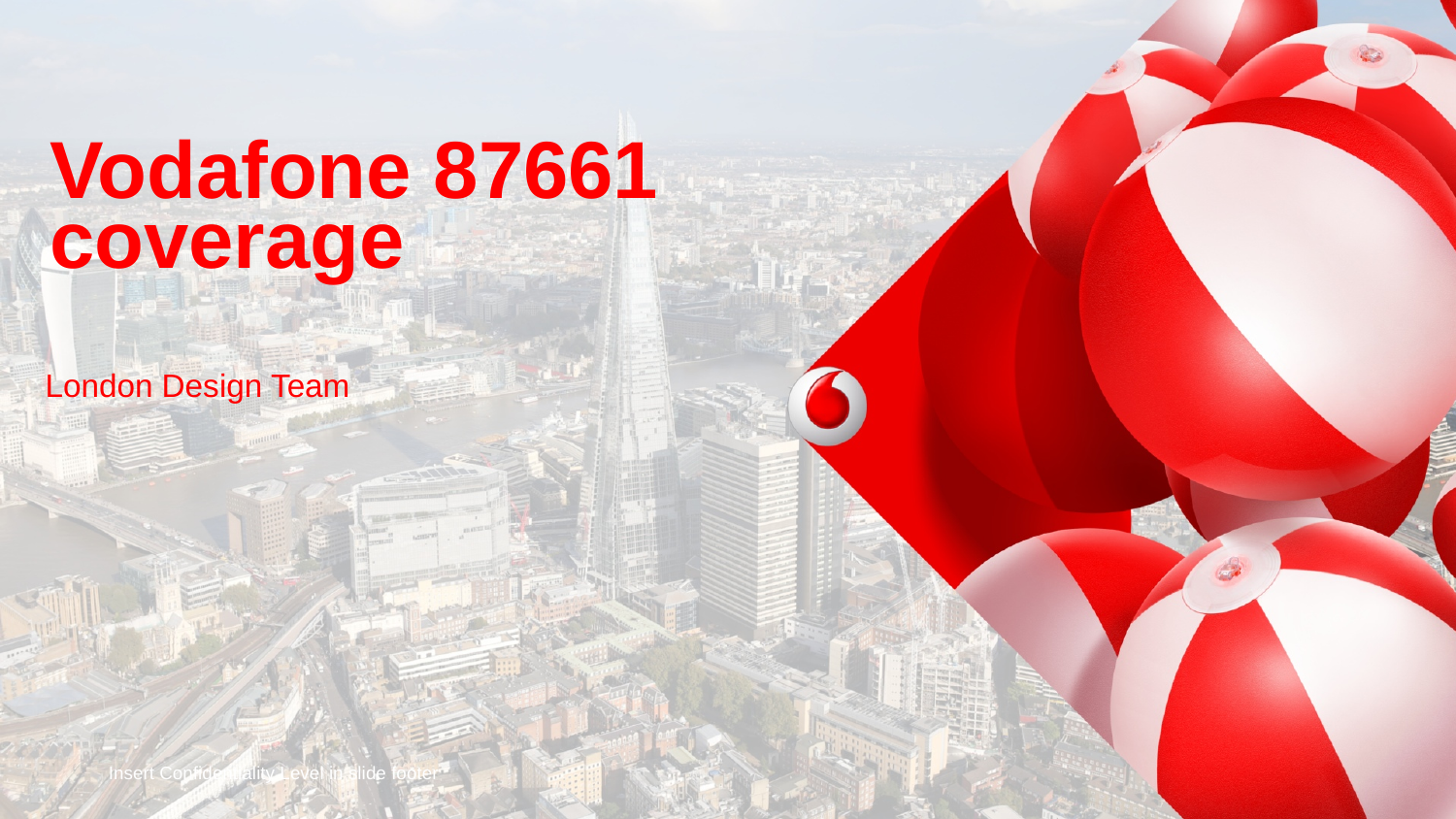

# Vodafone 87661 coverage
London Design Team
Insert Confidentiality Level in slide footer